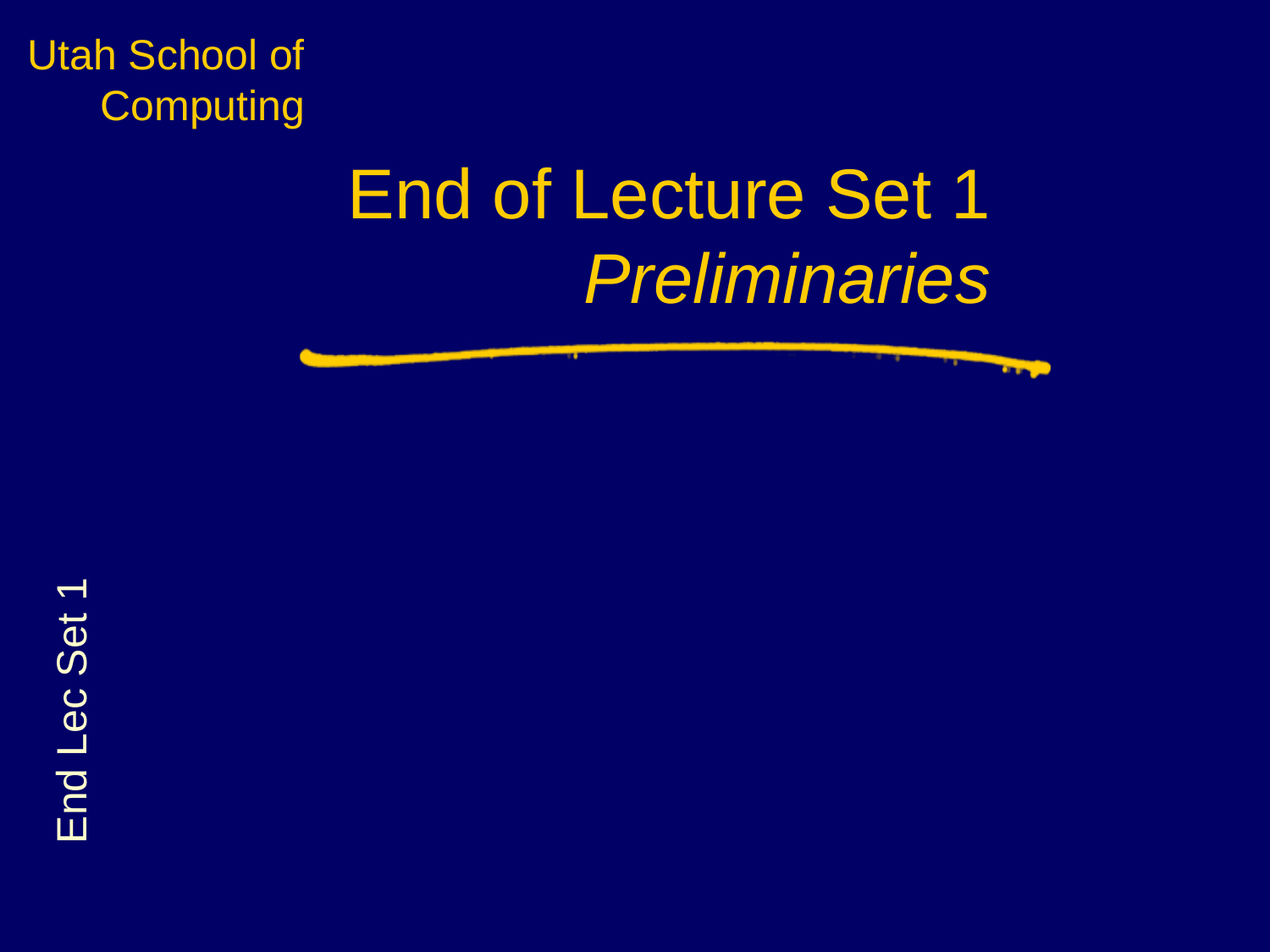

End of Lecture Set 1
 Preliminaries

End Lec Set 1